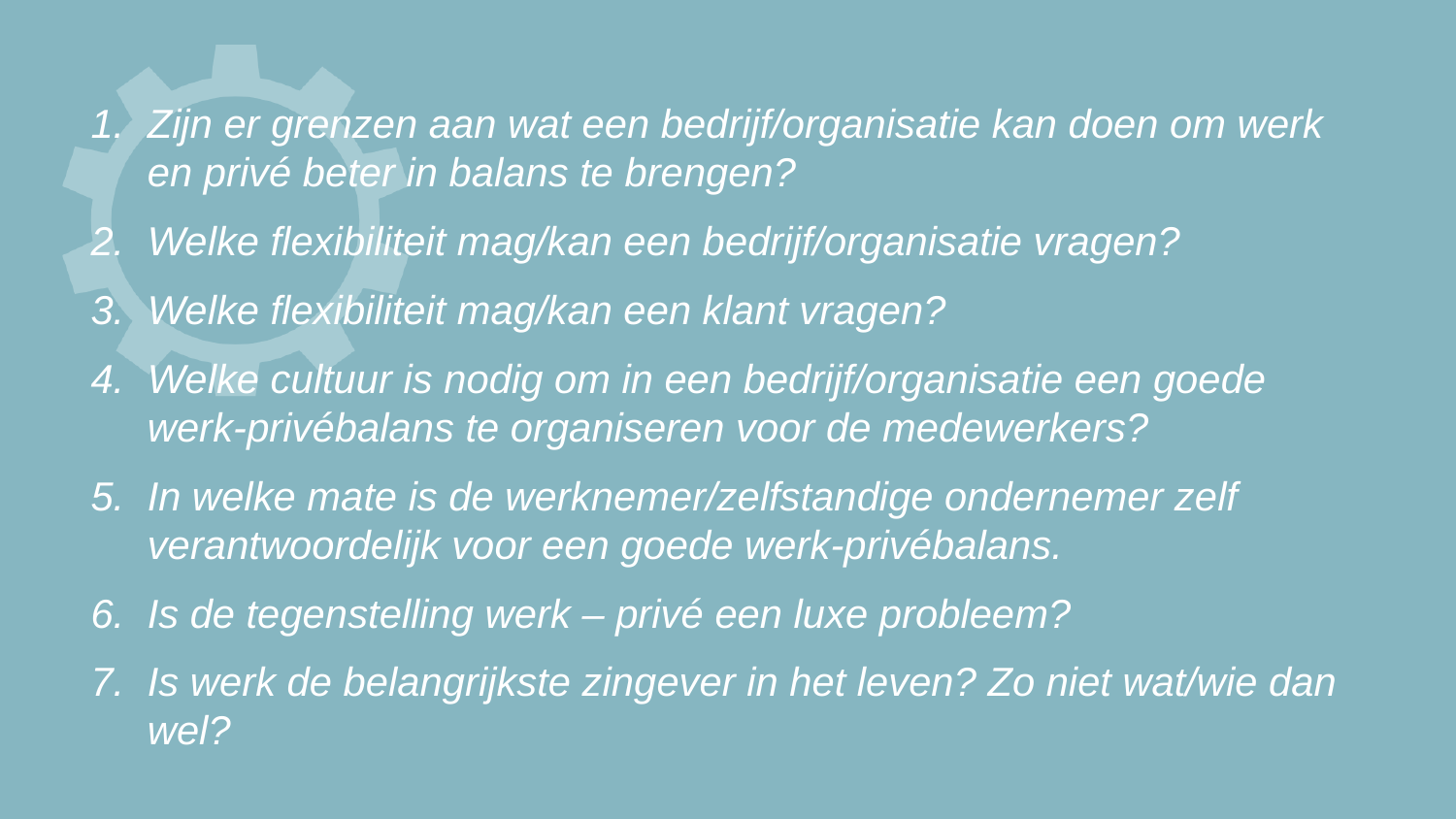

Zijn er grenzen aan wat een bedrijf/organisatie kan doen om werk en privé beter in balans te brengen?
Welke flexibiliteit mag/kan een bedrijf/organisatie vragen?
Welke flexibiliteit mag/kan een klant vragen?
Welke cultuur is nodig om in een bedrijf/organisatie een goede werk-privébalans te organiseren voor de medewerkers?
In welke mate is de werknemer/zelfstandige ondernemer zelf verantwoordelijk voor een goede werk-privébalans.
Is de tegenstelling werk – privé een luxe probleem?
Is werk de belangrijkste zingever in het leven? Zo niet wat/wie dan wel?